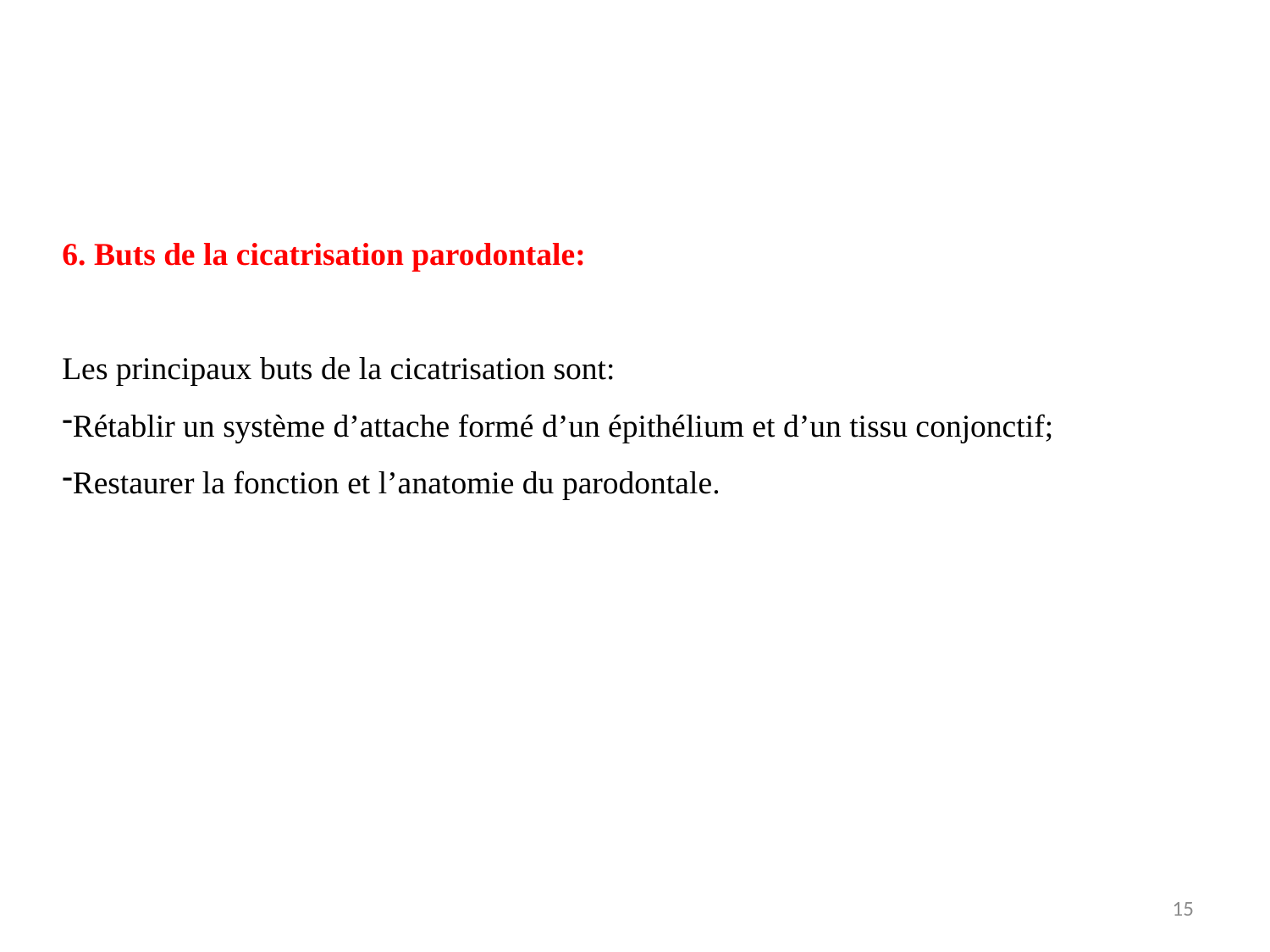

6. Buts de la cicatrisation parodontale:

Les principaux buts de la cicatrisation sont:
Rétablir un système d’attache formé d’un épithélium et d’un tissu conjonctif;
Restaurer la fonction et l’anatomie du parodontale.
15